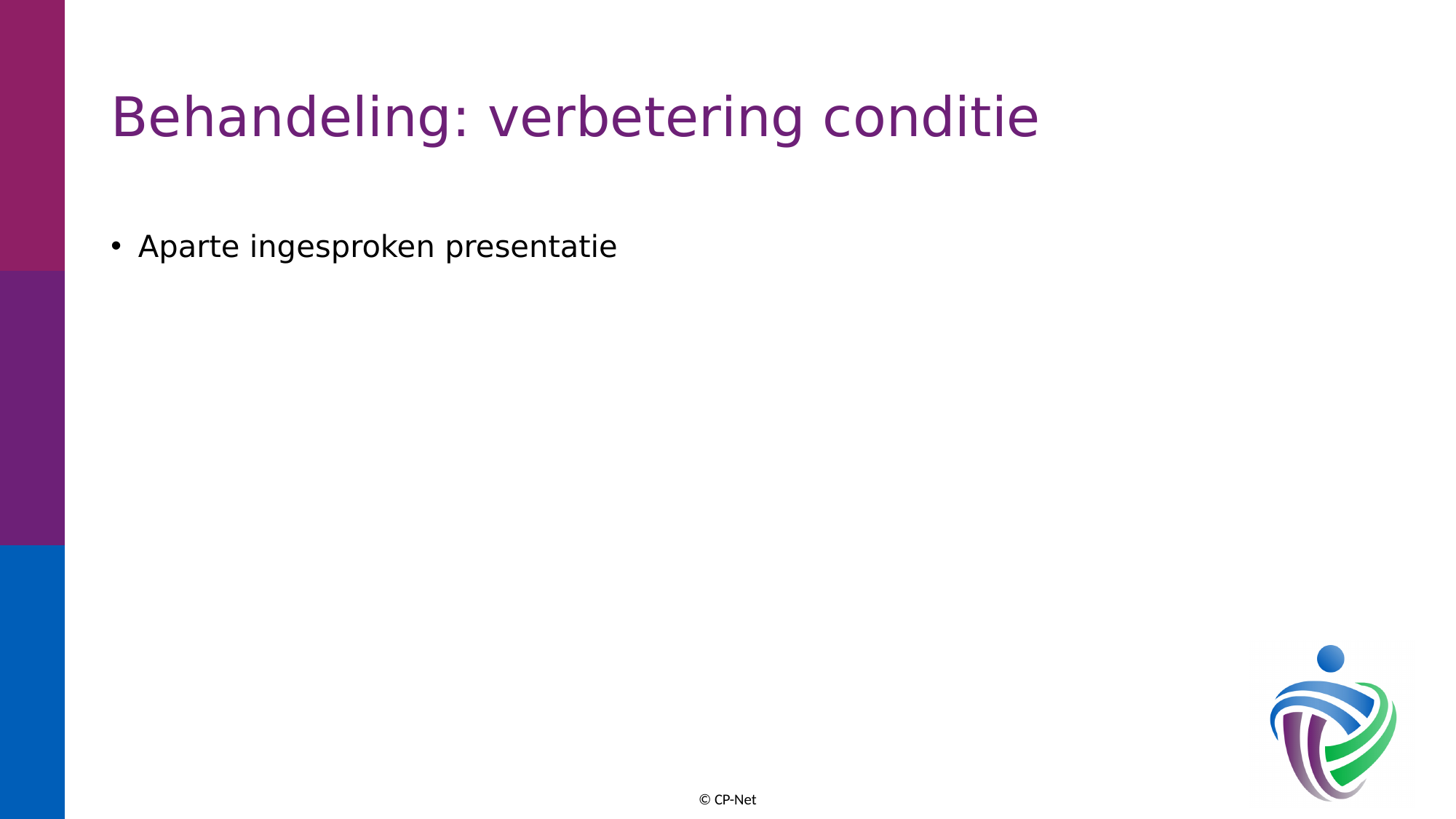

# Behandeling: verbetering conditie
Aparte ingesproken presentatie

© CP-Net